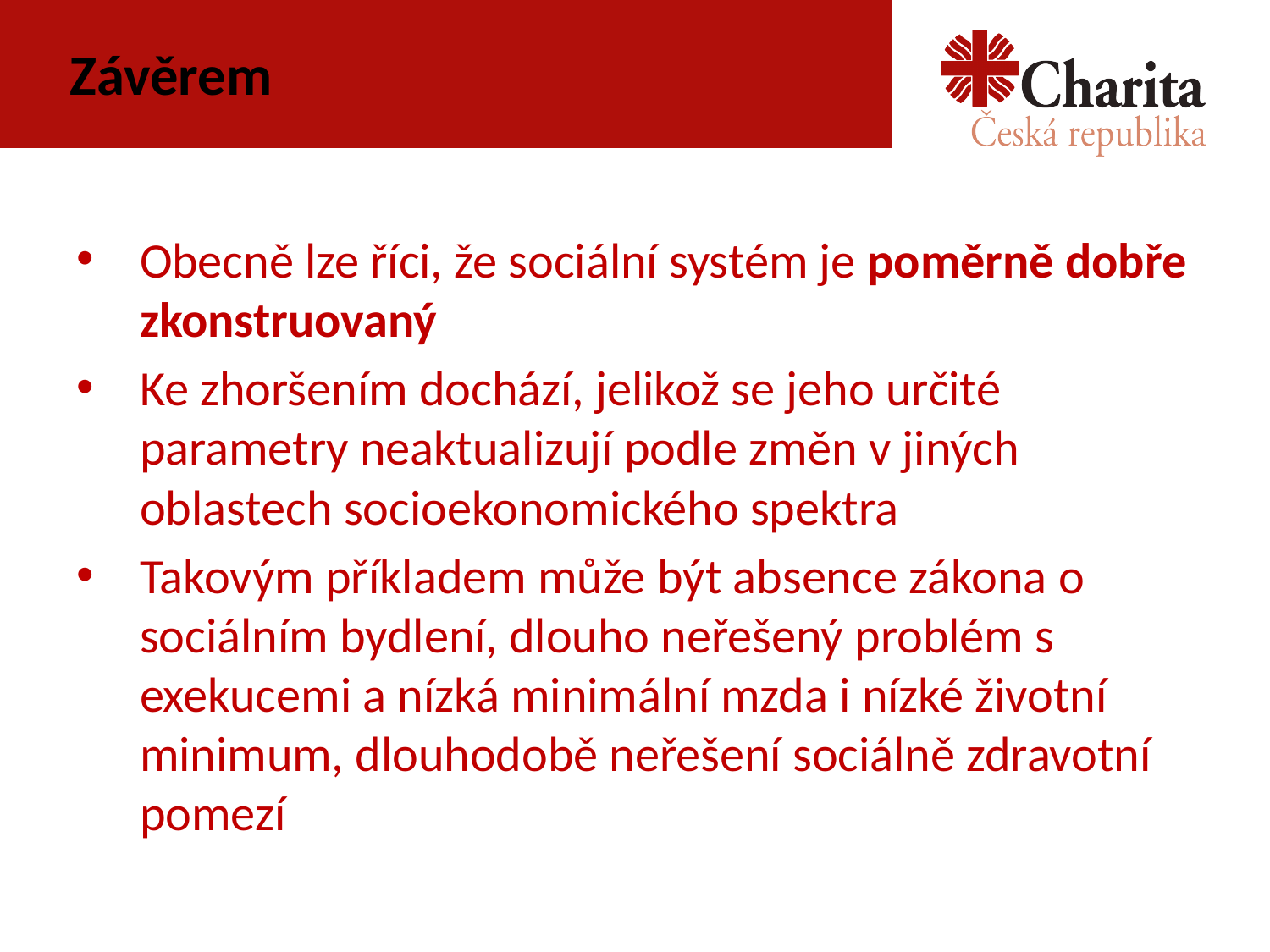

# Závěrem
Obecně lze říci, že sociální systém je poměrně dobře zkonstruovaný
Ke zhoršením dochází, jelikož se jeho určité parametry neaktualizují podle změn v jiných oblastech socioekonomického spektra
Takovým příkladem může být absence zákona o sociálním bydlení, dlouho neřešený problém s exekucemi a nízká minimální mzda i nízké životní minimum, dlouhodobě neřešení sociálně zdravotní pomezí